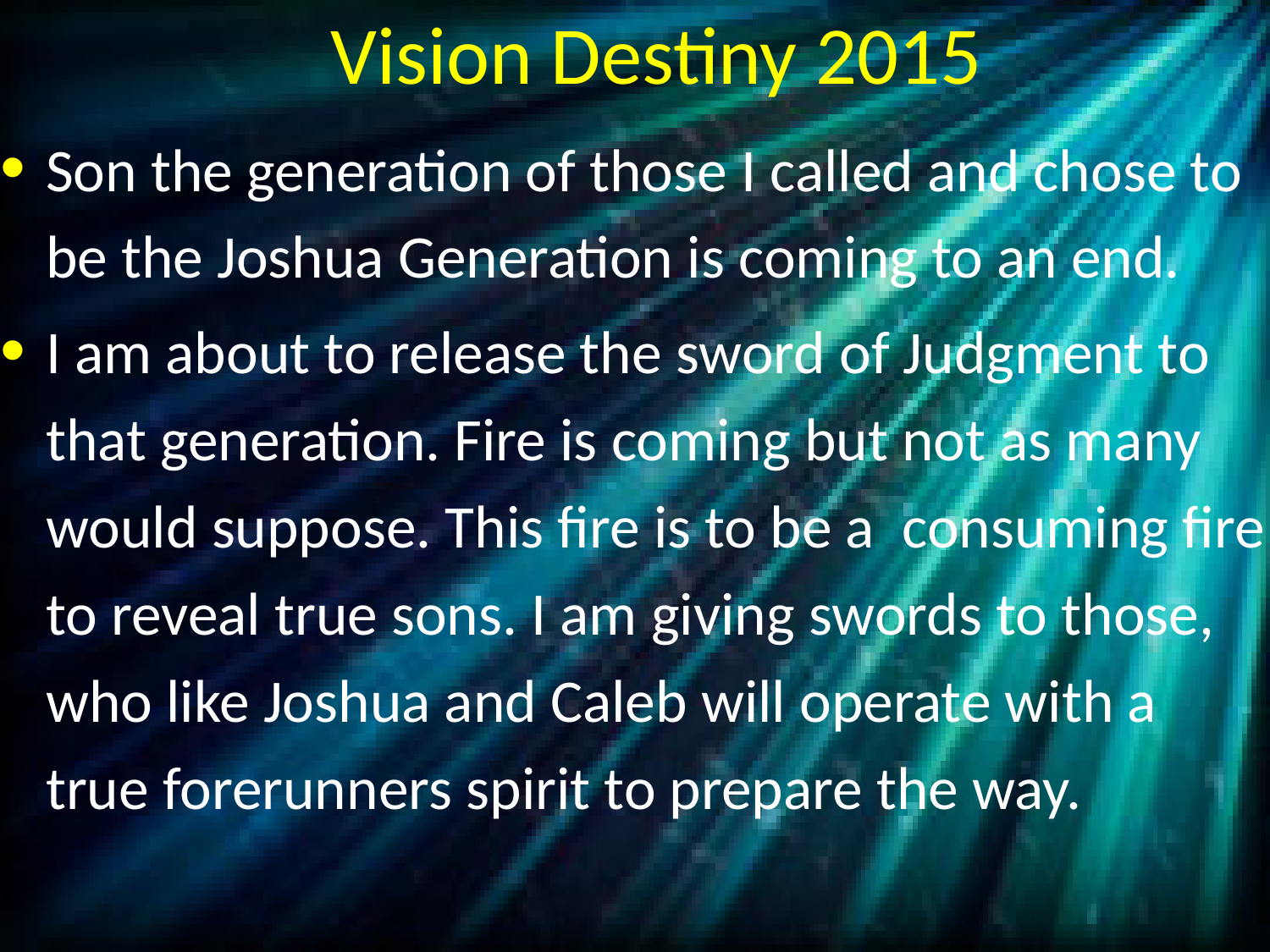

# Vision Destiny 2015
Son the generation of those I called and chose to be the Joshua Generation is coming to an end.
I am about to release the sword of Judgment to that generation. Fire is coming but not as many would suppose. This fire is to be a  consuming fire to reveal true sons. I am giving swords to those, who like Joshua and Caleb will operate with a true forerunners spirit to prepare the way.